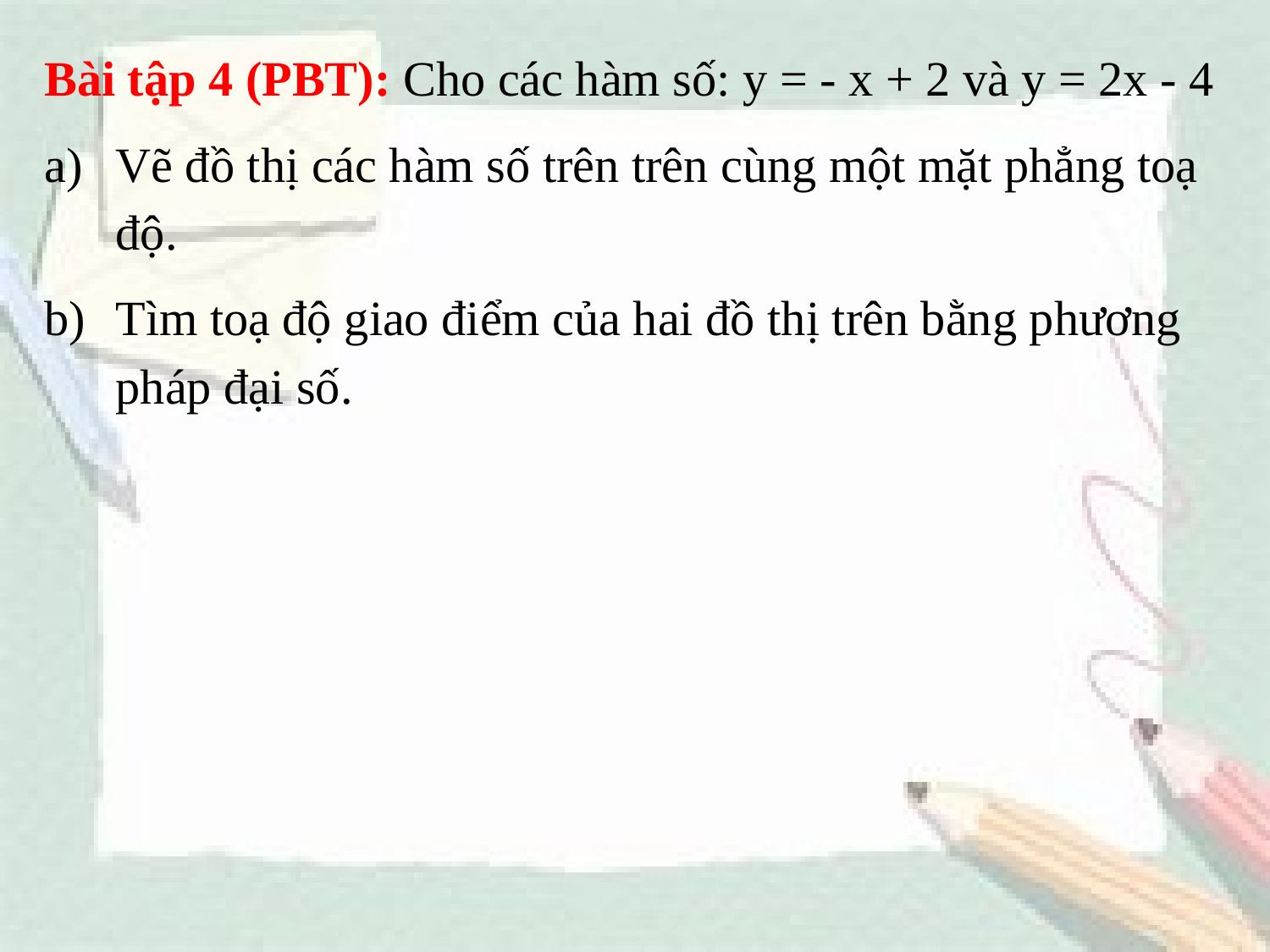

Bài tập 4 (PBT): Cho các hàm số: y = - x + 2 và y = 2x - 4
Vẽ đồ thị các hàm số trên trên cùng một mặt phẳng toạ độ.
Tìm toạ độ giao điểm của hai đồ thị trên bằng phương pháp đại số.